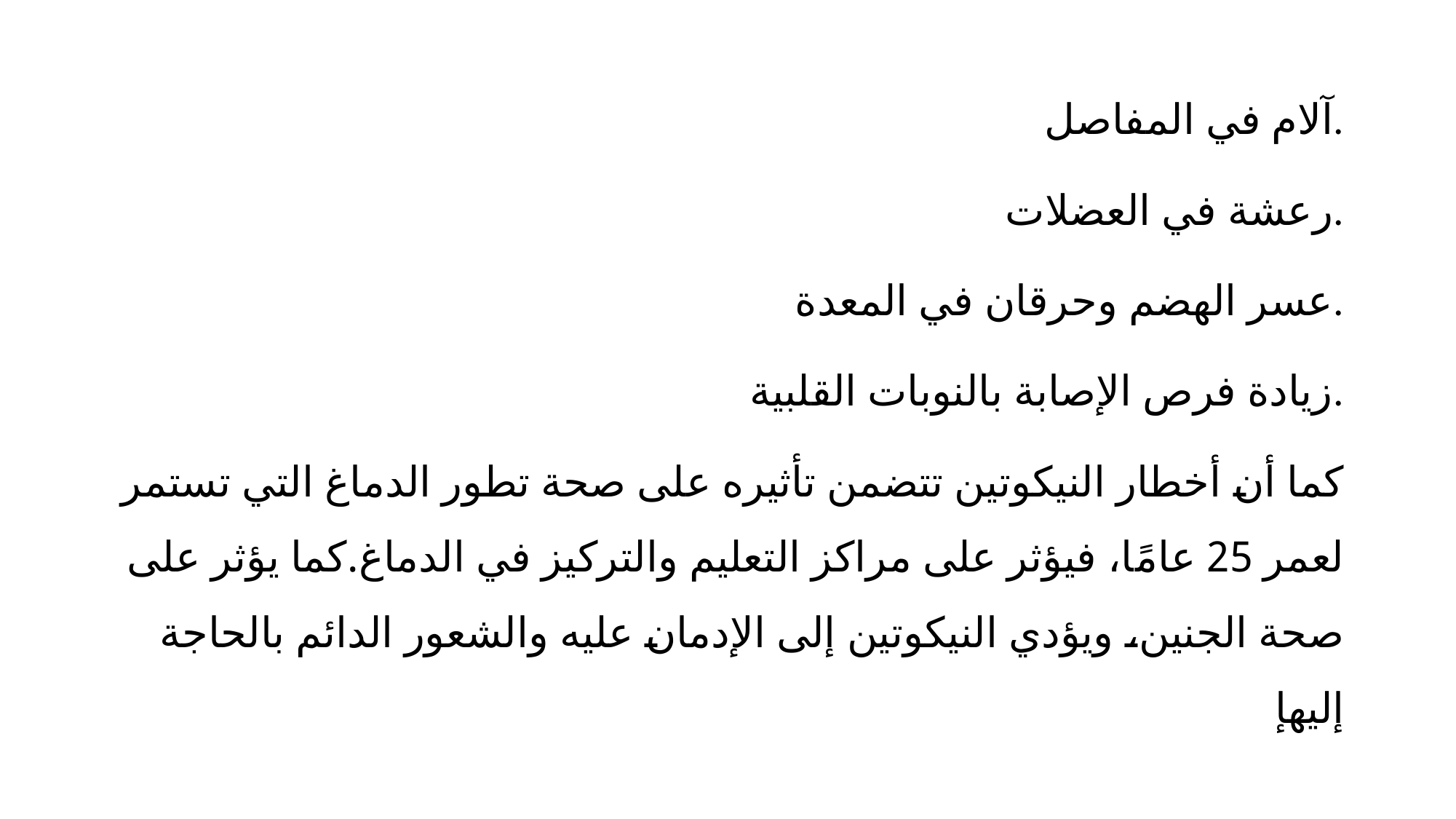

آلام في المفاصل.
رعشة في العضلات.
عسر الهضم وحرقان في المعدة.
زيادة فرص الإصابة بالنوبات القلبية.
كما أن أخطار النيكوتين تتضمن تأثيره على صحة تطور الدماغ التي تستمر لعمر 25 عامًا، فيؤثر على مراكز التعليم والتركيز في الدماغ.كما يؤثر على صحة الجنين، ويؤدي النيكوتين إلى الإدمان عليه والشعور الدائم بالحاجة إليهإ